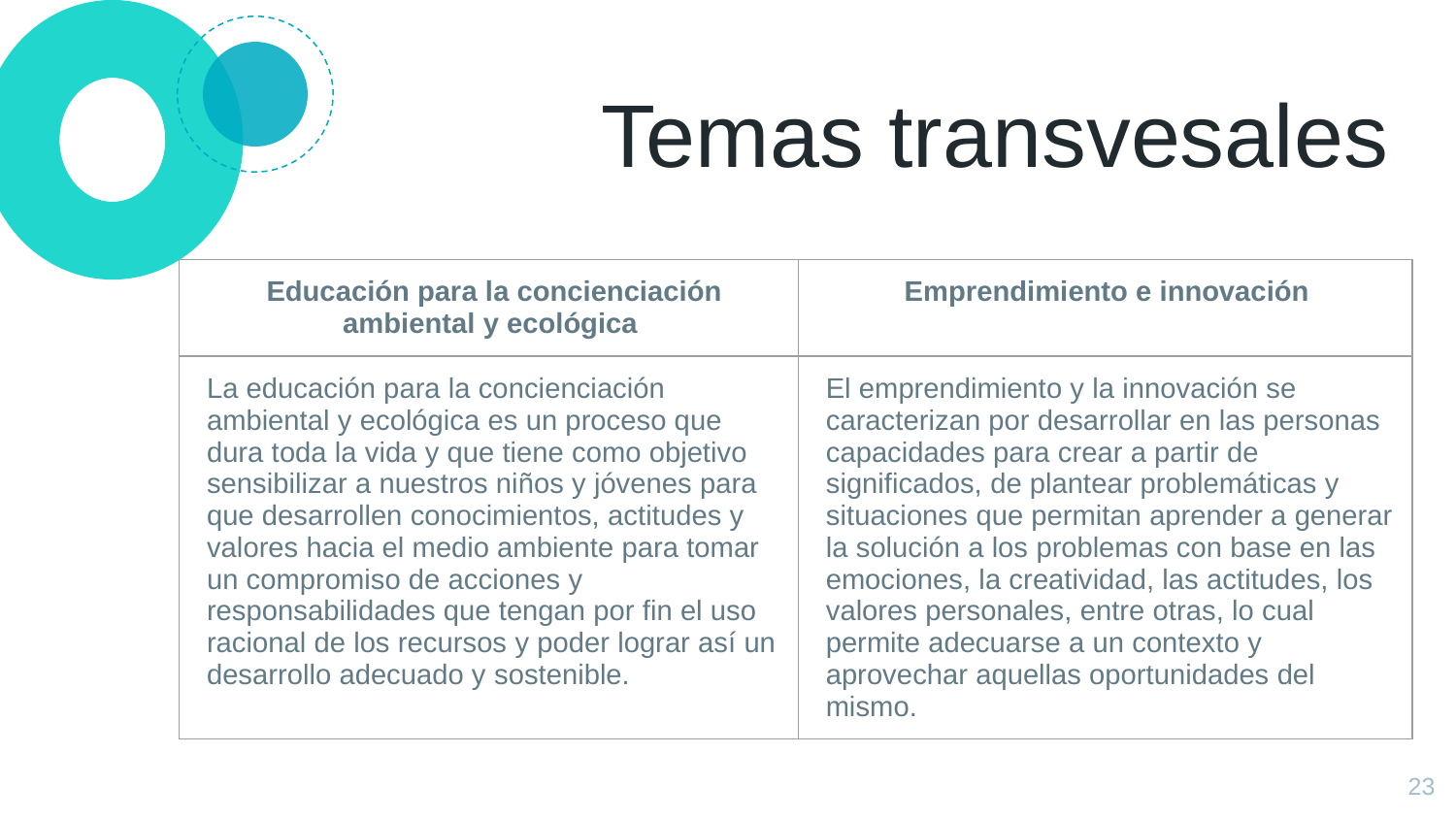

Temas transvesales
| Educación para la concienciación ambiental y ecológica | Emprendimiento e innovación |
| --- | --- |
| La educación para la concienciación ambiental y ecológica es un proceso que dura toda la vida y que tiene como objetivo sensibilizar a nuestros niños y jóvenes para que desarrollen conocimientos, actitudes y valores hacia el medio ambiente para tomar un compromiso de acciones y responsabilidades que tengan por fin el uso racional de los recursos y poder lograr así un desarrollo adecuado y sostenible. | El emprendimiento y la innovación se caracterizan por desarrollar en las personas capacidades para crear a partir de significados, de plantear problemáticas y situaciones que permitan aprender a generar la solución a los problemas con base en las emociones, la creatividad, las actitudes, los valores personales, entre otras, lo cual permite adecuarse a un contexto y aprovechar aquellas oportunidades del mismo. |
23